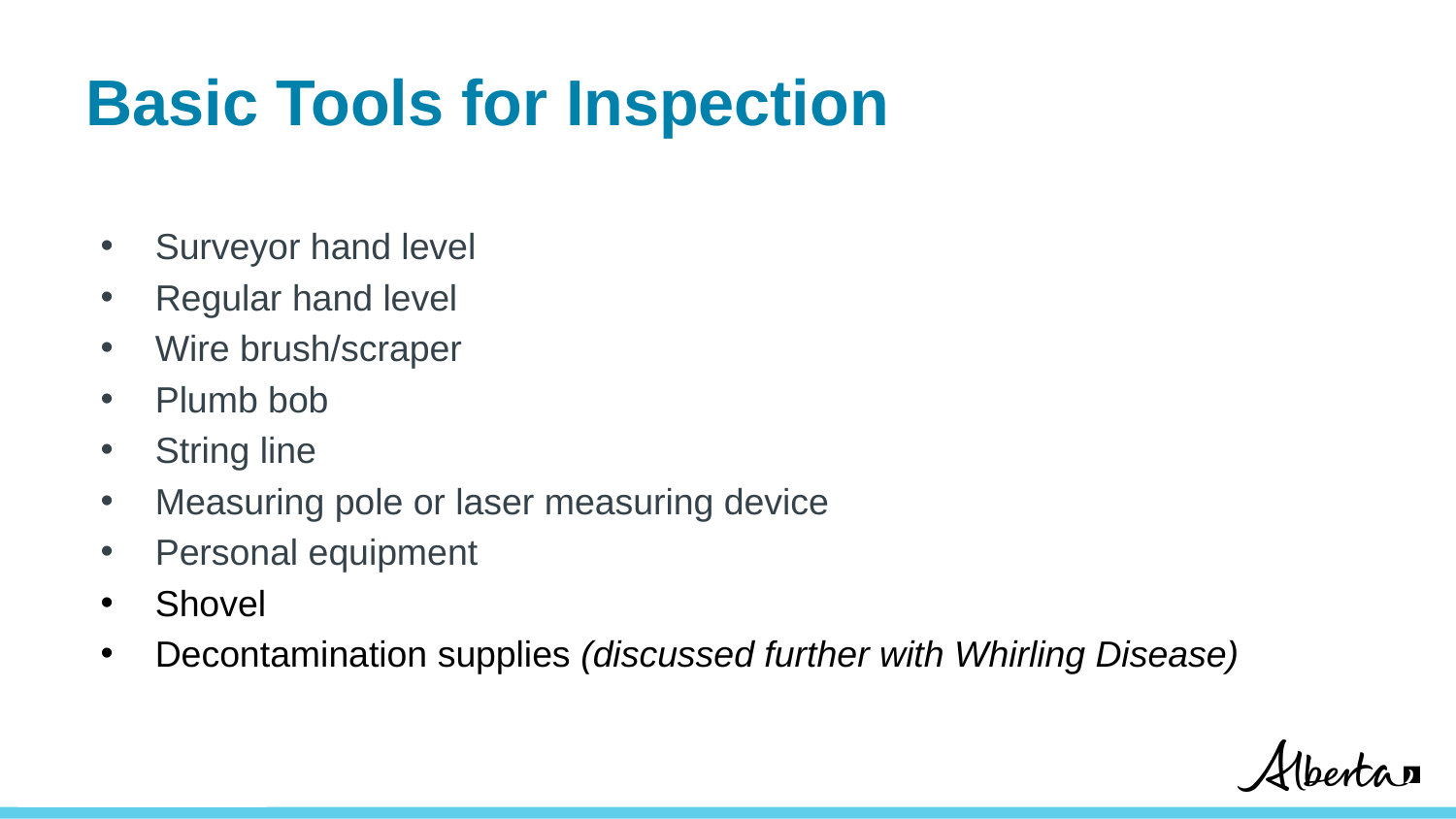

# Basic Tools for Inspection
Surveyor hand level
Regular hand level
Wire brush/scraper
Plumb bob
String line
Measuring pole or laser measuring device
Personal equipment
Shovel
Decontamination supplies (discussed further with Whirling Disease)